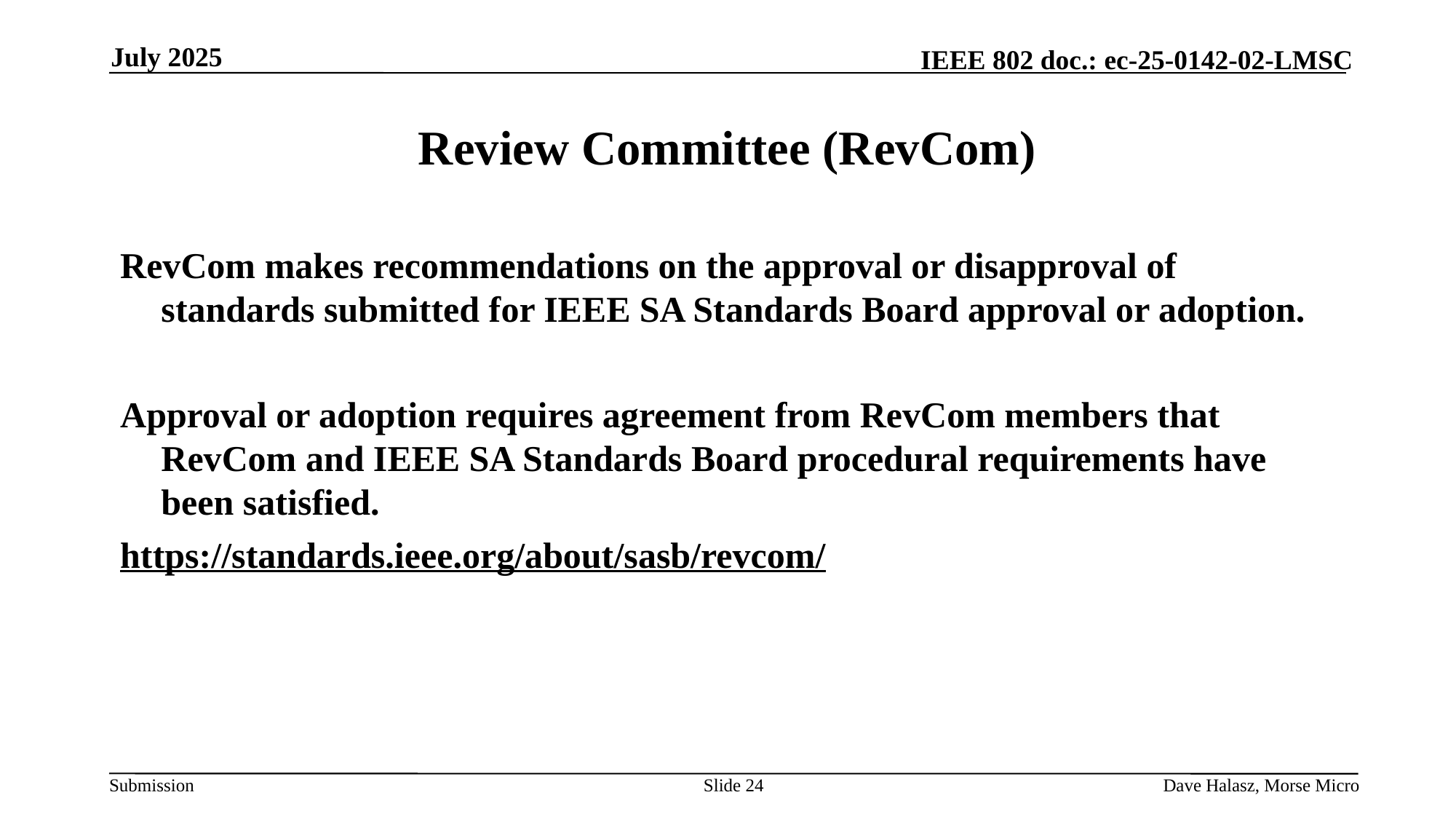

July 2025
# Review Committee (RevCom)
RevCom makes recommendations on the approval or disapproval of standards submitted for IEEE SA Standards Board approval or adoption.

Approval or adoption requires agreement from RevCom members that RevCom and IEEE SA Standards Board procedural requirements have been satisfied.
https://standards.ieee.org/about/sasb/revcom/

Slide 24
Dave Halasz, Morse Micro